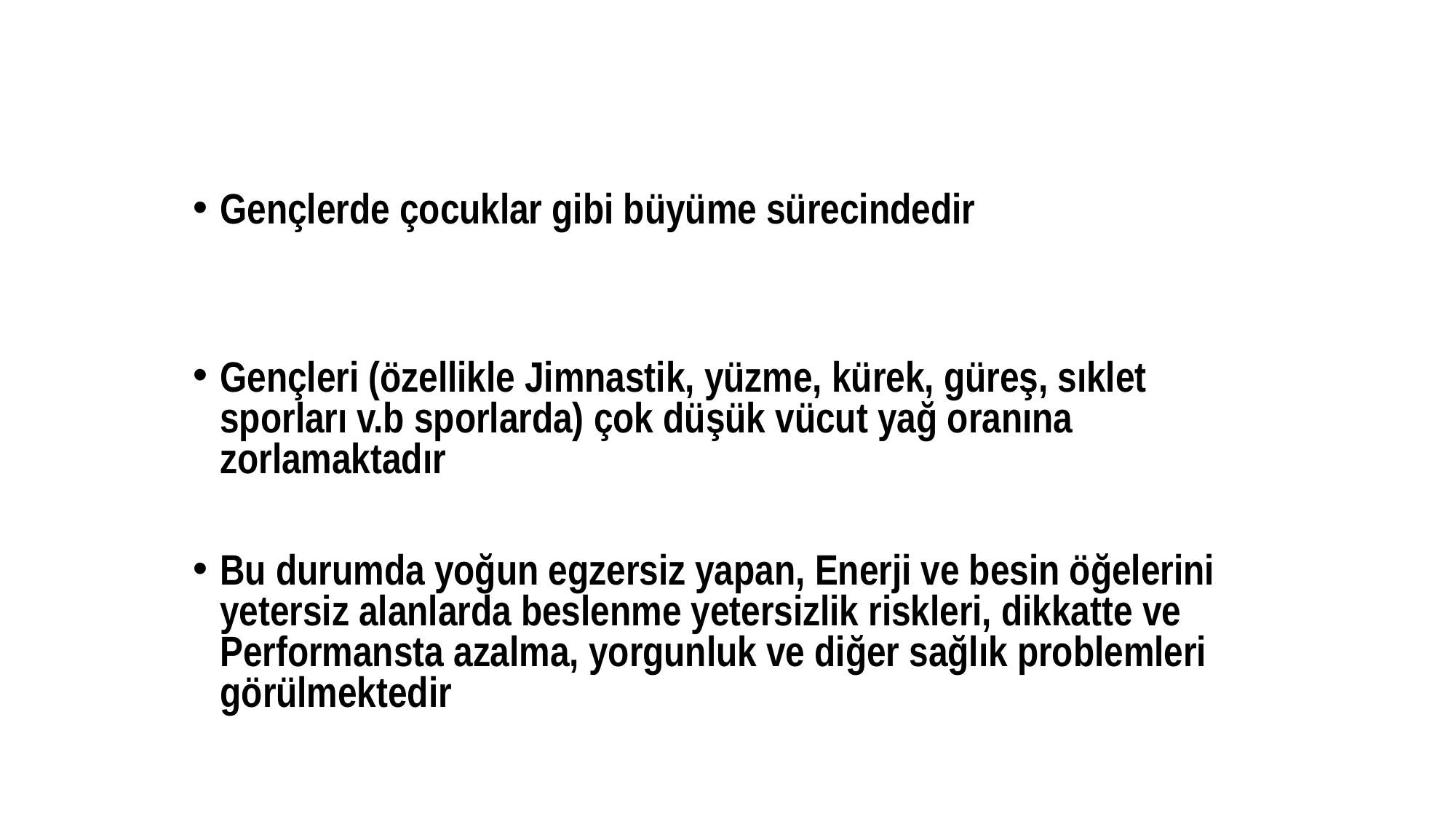

Gençlerde çocuklar gibi büyüme sürecindedir

Gençleri (özellikle Jimnastik, yüzme, kürek, güreş, sıklet sporları v.b sporlarda) çok düşük vücut yağ oranına zorlamaktadır

Bu durumda yoğun egzersiz yapan, Enerji ve besin öğelerini yetersiz alanlarda beslenme yetersizlik riskleri, dikkatte ve Performansta azalma, yorgunluk ve diğer sağlık problemleri görülmektedir